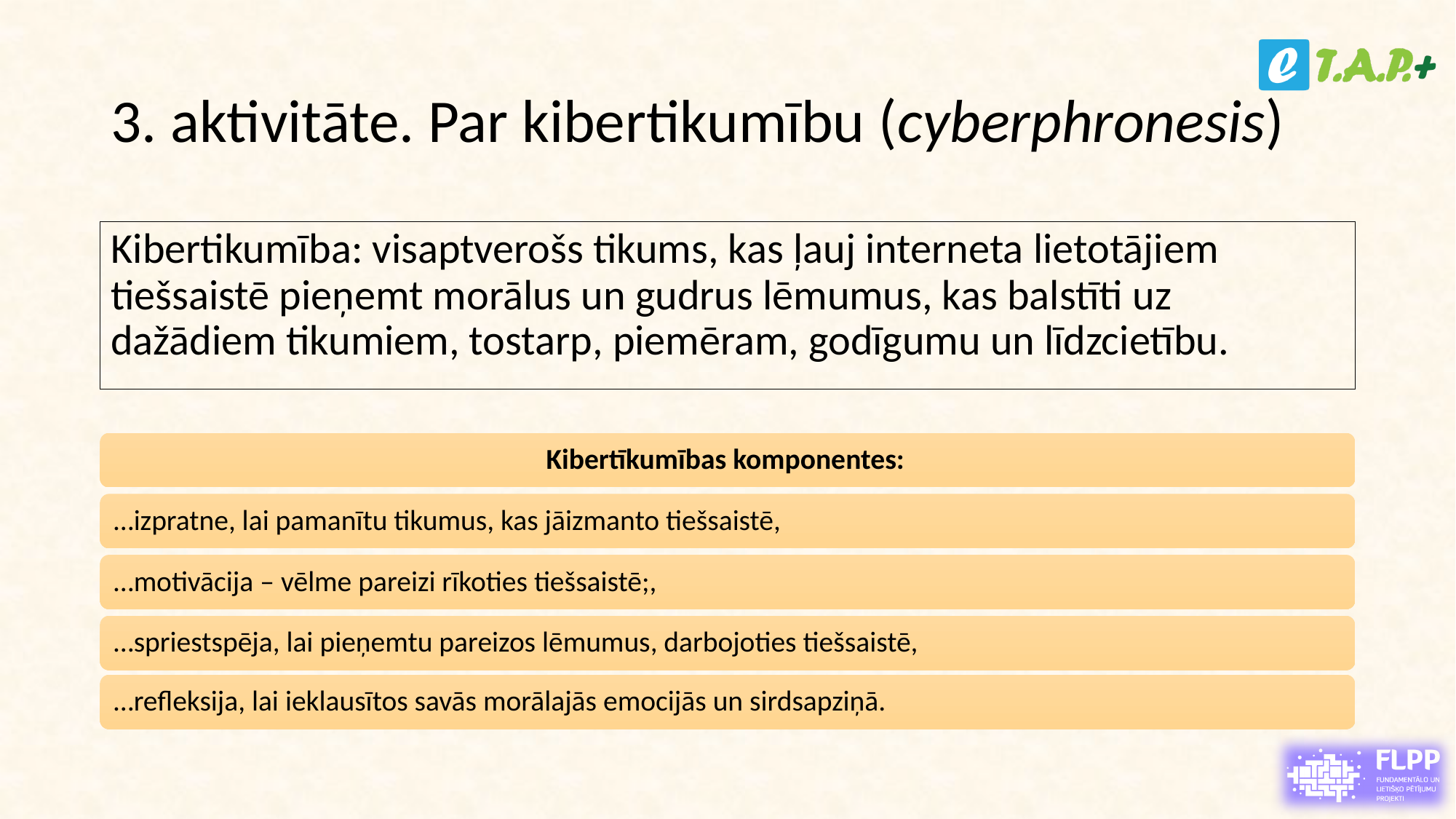

# 3. aktivitāte. Par kibertikumību (cyberphronesis)
Kibertikumība: visaptverošs tikums, kas ļauj interneta lietotājiem tiešsaistē pieņemt morālus un gudrus lēmumus, kas balstīti uz dažādiem tikumiem, tostarp, piemēram, godīgumu un līdzcietību.
Kibertīkumības komponentes:
…izpratne, lai pamanītu tikumus, kas jāizmanto tiešsaistē,
…motivācija – vēlme pareizi rīkoties tiešsaistē;,
…spriestspēja, lai pieņemtu pareizos lēmumus, darbojoties tiešsaistē,
…refleksija, lai ieklausītos savās morālajās emocijās un sirdsapziņā.